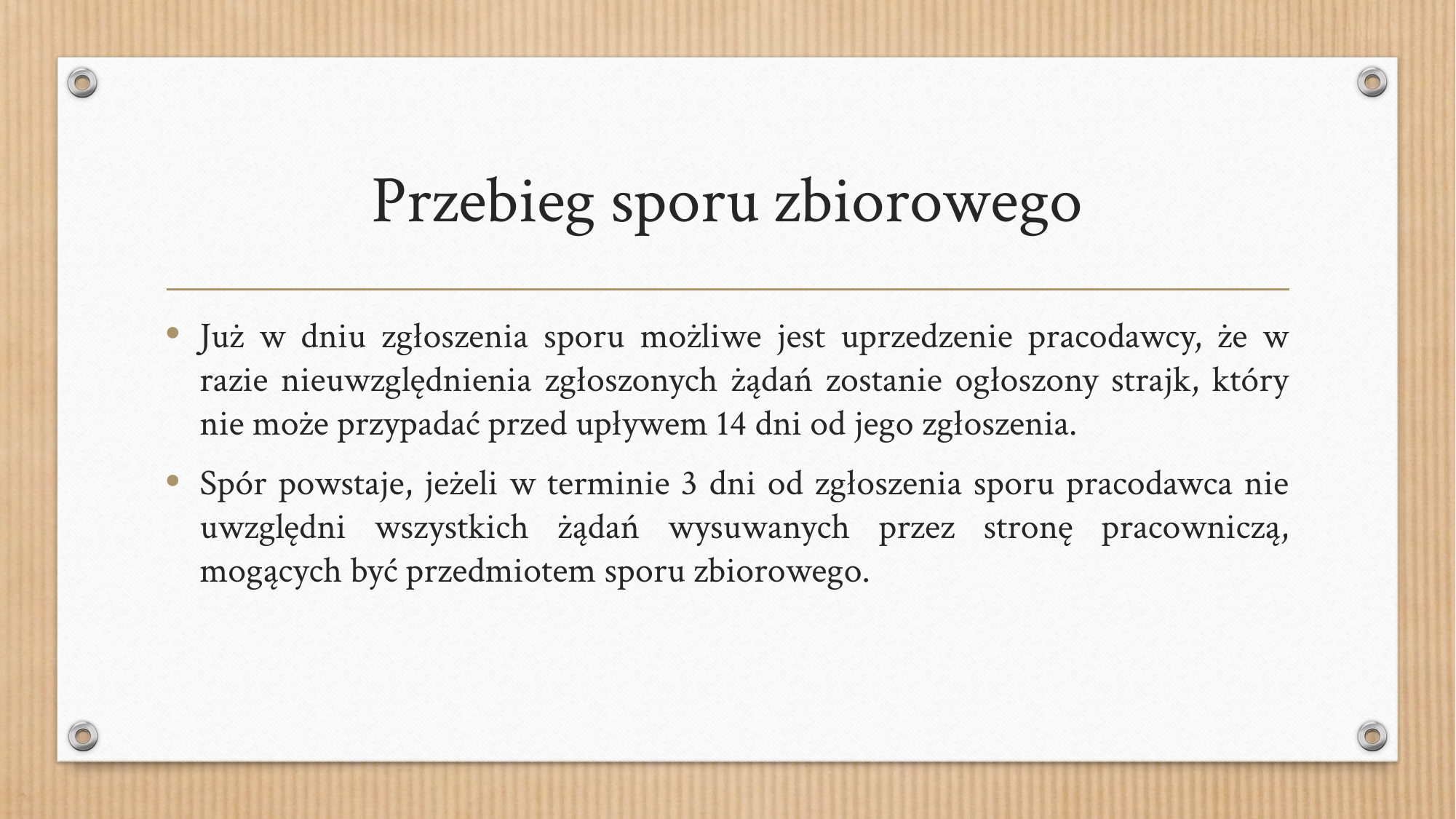

# Przebieg sporu zbiorowego
Już w dniu zgłoszenia sporu możliwe jest uprzedzenie pracodawcy, że w razie nieuwzględnienia zgłoszonych żądań zostanie ogłoszony strajk, który nie może przypadać przed upływem 14 dni od jego zgłoszenia.
Spór powstaje, jeżeli w terminie 3 dni od zgłoszenia sporu pracodawca nie uwzględni wszystkich żądań wysuwanych przez stronę pracowniczą, mogących być przedmiotem sporu zbiorowego.